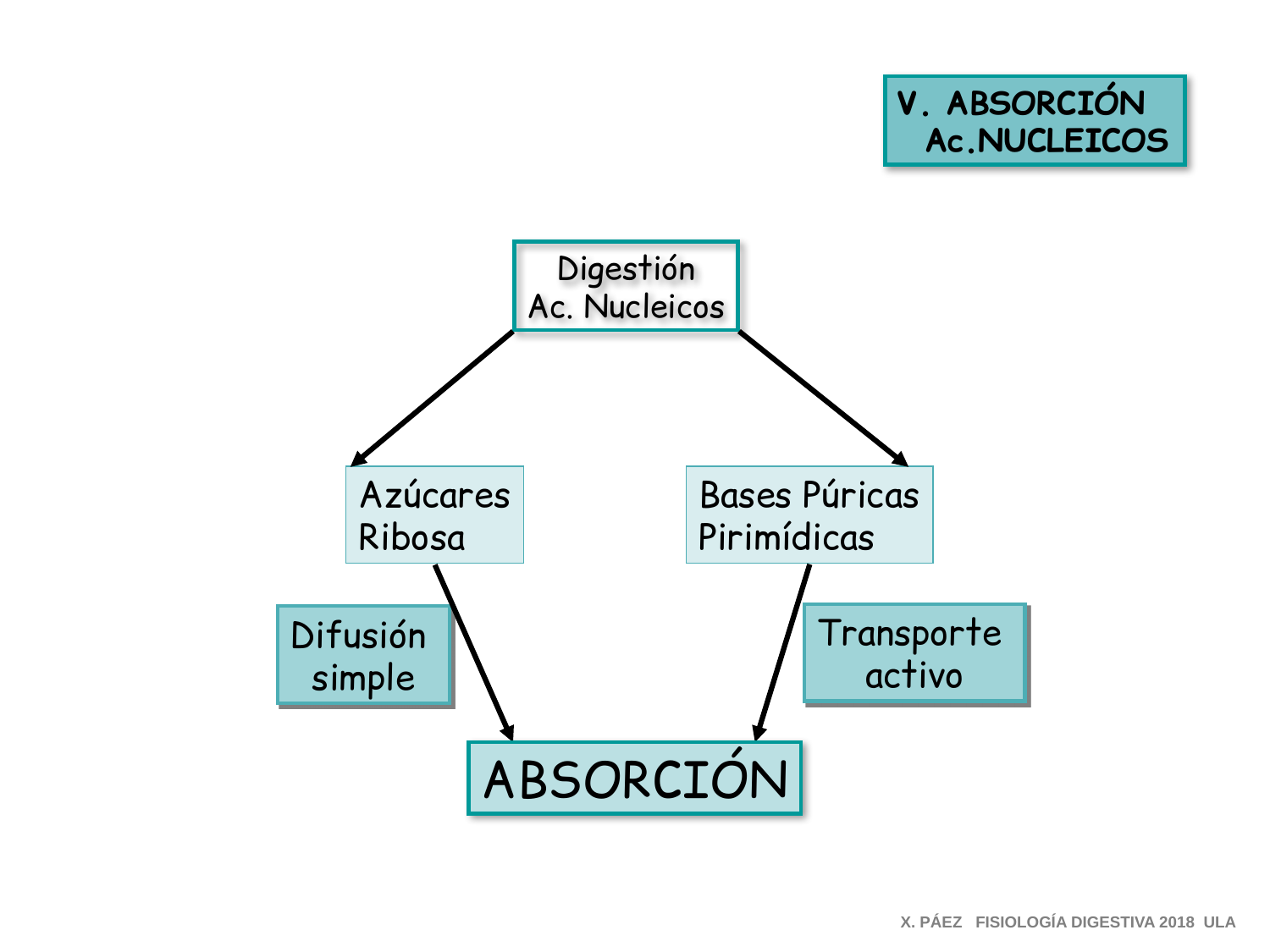

V. ABSORCIÓN
  Ac.NUCLEICOS
Digestión
Ac. Nucleicos

Azúcares
Ribosa
Bases Púricas
Pirimídicas

Transporte
activo
Difusión
simple
ABSORCIÓN
X. PÁEZ   FISIOLOGÍA DIGESTIVA 2018  ULA